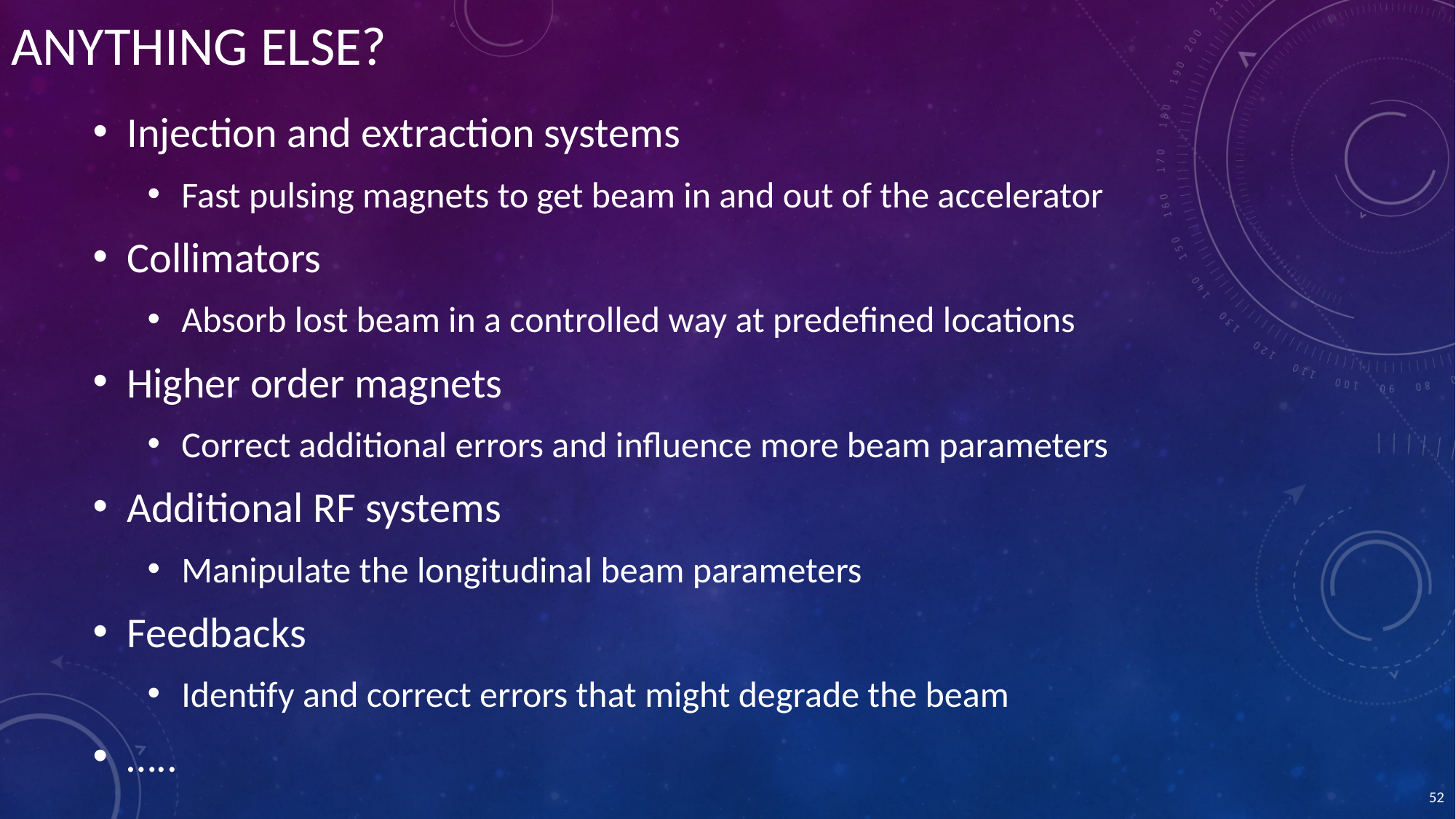

# Anything Else?
Injection and extraction systems
Fast pulsing magnets to get beam in and out of the accelerator
Collimators
Absorb lost beam in a controlled way at predefined locations
Higher order magnets
Correct additional errors and influence more beam parameters
Additional RF systems
Manipulate the longitudinal beam parameters
Feedbacks
Identify and correct errors that might degrade the beam
…..
52